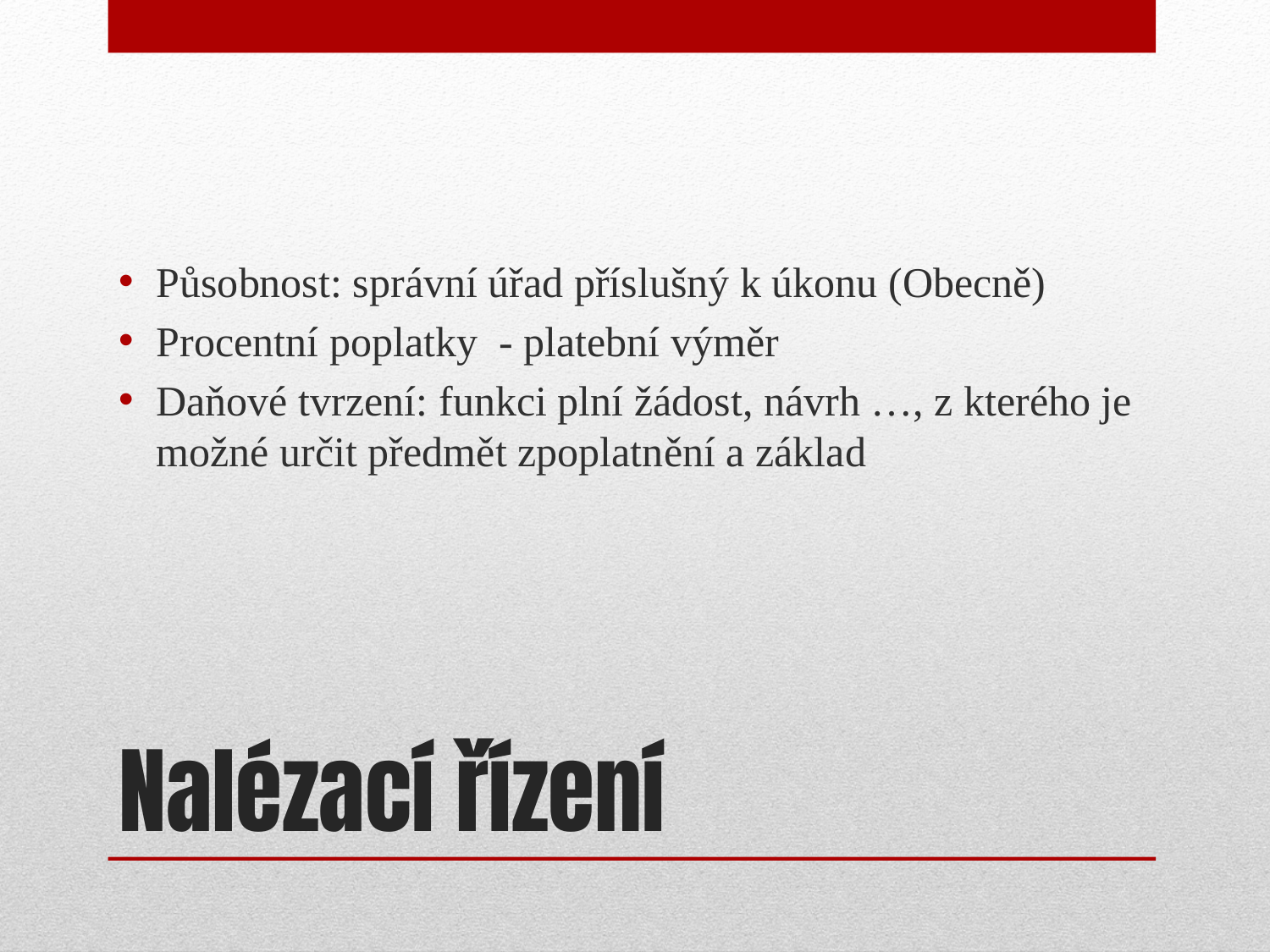

Působnost: správní úřad příslušný k úkonu (Obecně)
Procentní poplatky  - platební výměr
Daňové tvrzení: funkci plní žádost, návrh …, z kterého je možné určit předmět zpoplatnění a základ
# Nalézací řízení